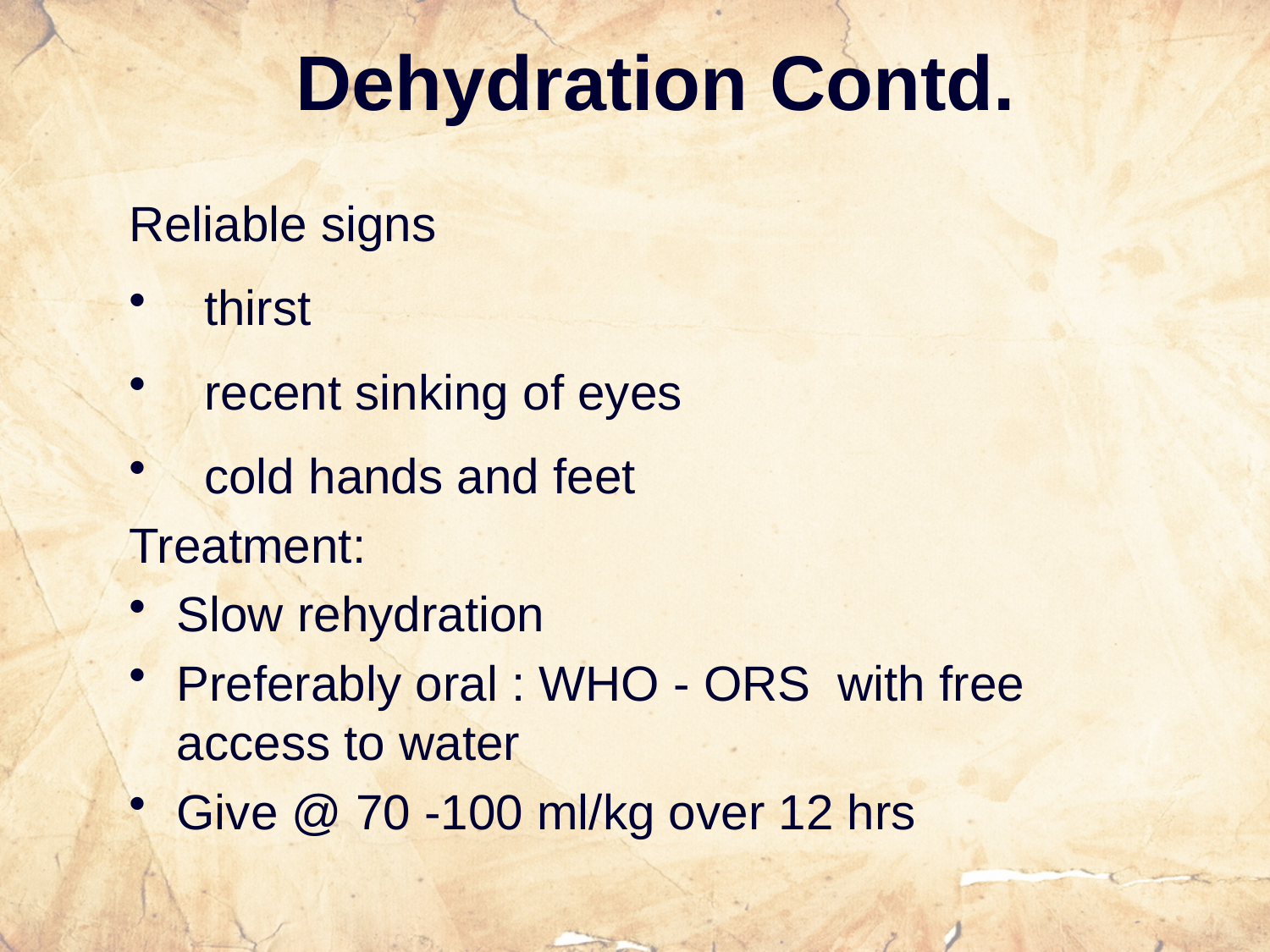

# Dehydration Contd.
Reliable signs
  thirst
  recent sinking of eyes
  cold hands and feet
Treatment:
Slow rehydration
Preferably oral : WHO - ORS  with free access to water
Give @ 70 -100 ml/kg over 12 hrs